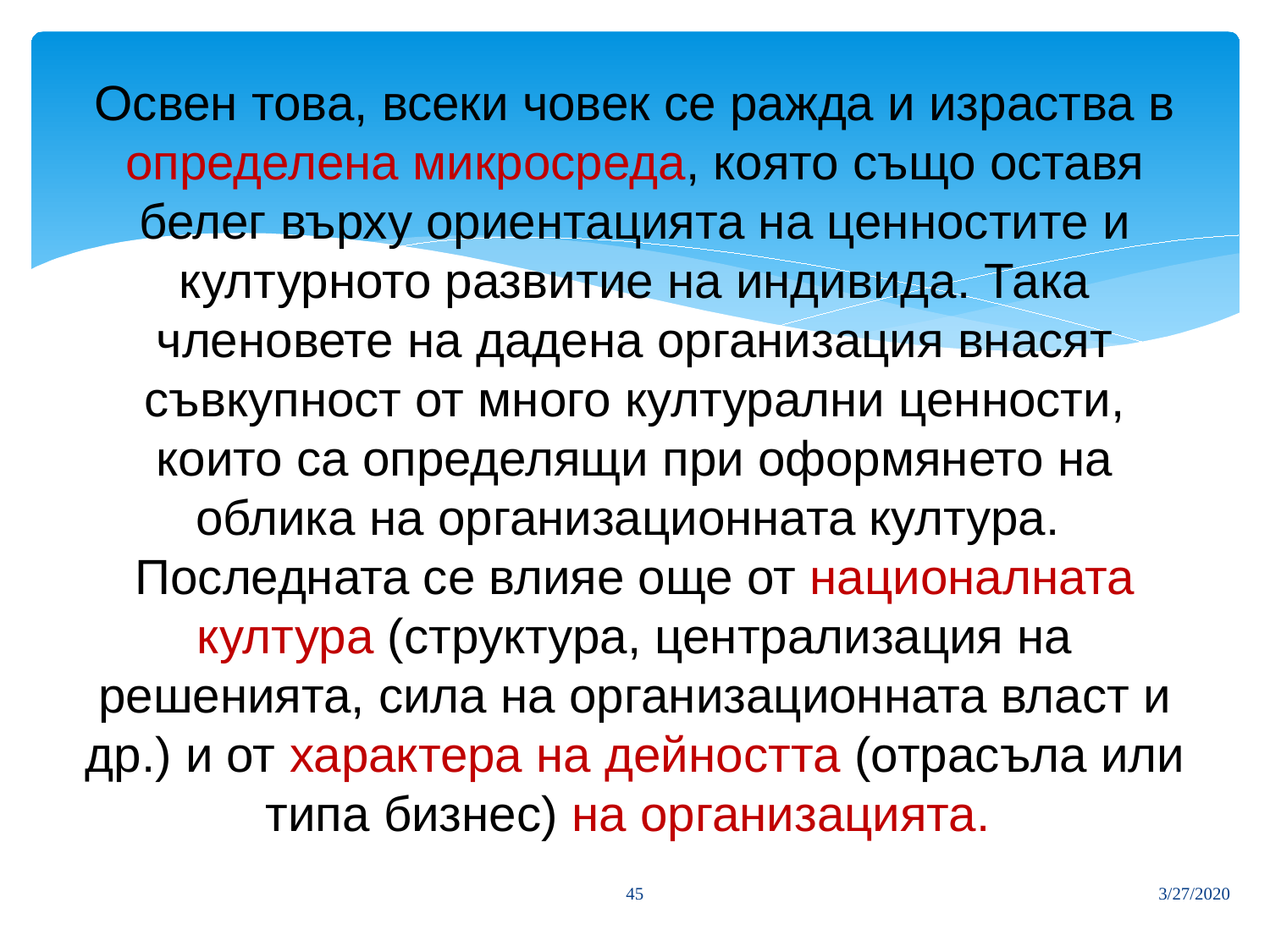

# Освен това, всеки човек се ражда и израства в определена микросреда, която също оставя белег върху ориентацията на ценностите и културното развитие на индивида. Така членовете на дадена организация внасят съвкупност от много културални ценности, които са определящи при оформянето на облика на организационната култура.  Последната се влияе още от националната култура (структура, централизация на решенията, сила на организационната власт и др.) и от характера на дейността (отрасъла или типа бизнес) на организацията.
45
3/27/2020